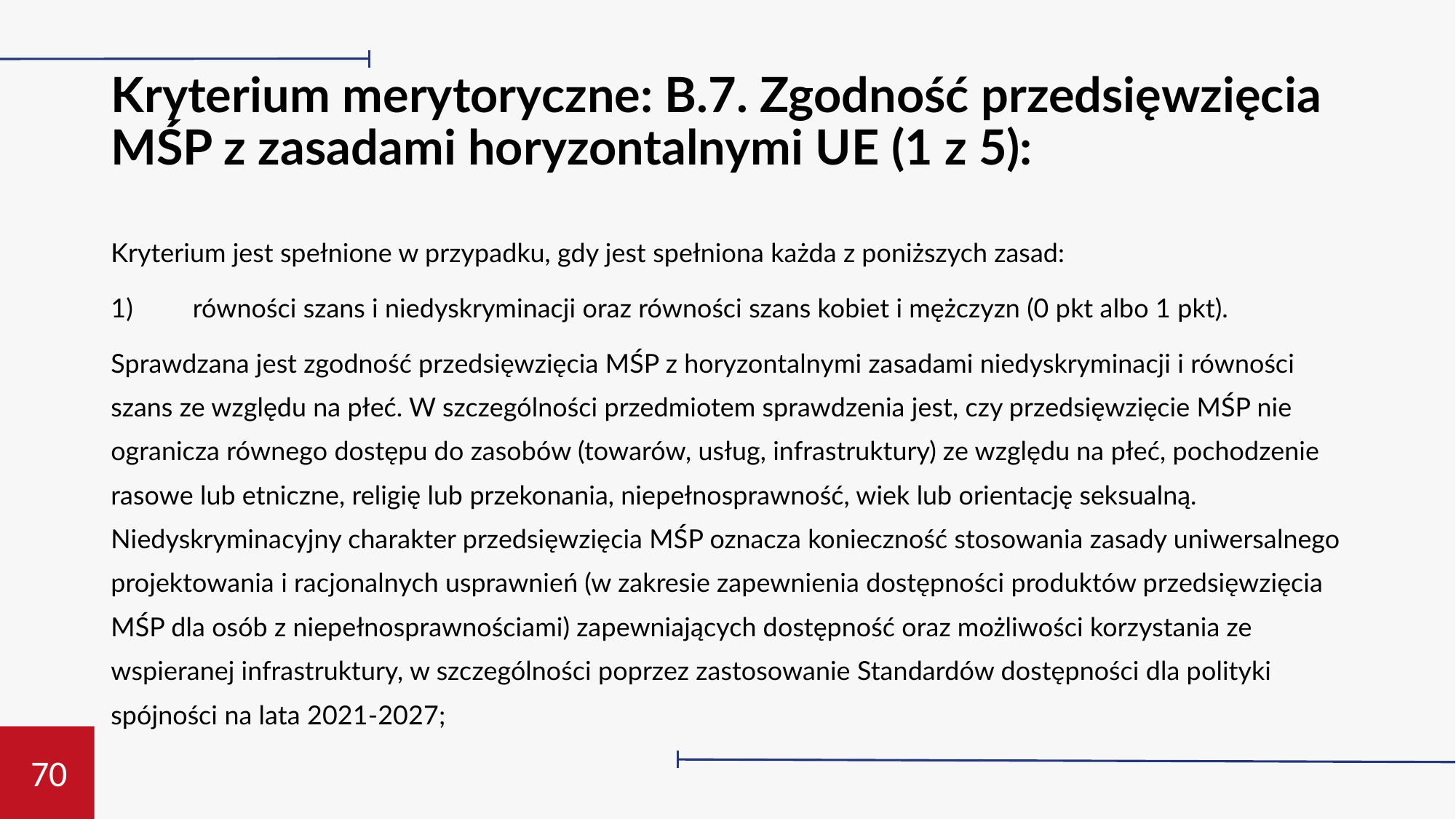

# Kryterium merytoryczne: B.7. Zgodność przedsięwzięcia MŚP z zasadami horyzontalnymi UE (1 z 5):
Kryterium jest spełnione w przypadku, gdy jest spełniona każda z poniższych zasad:
1)	równości szans i niedyskryminacji oraz równości szans kobiet i mężczyzn (0 pkt albo 1 pkt).
Sprawdzana jest zgodność przedsięwzięcia MŚP z horyzontalnymi zasadami niedyskryminacji i równości szans ze względu na płeć. W szczególności przedmiotem sprawdzenia jest, czy przedsięwzięcie MŚP nie ogranicza równego dostępu do zasobów (towarów, usług, infrastruktury) ze względu na płeć, pochodzenie rasowe lub etniczne, religię lub przekonania, niepełnosprawność, wiek lub orientację seksualną. Niedyskryminacyjny charakter przedsięwzięcia MŚP oznacza konieczność stosowania zasady uniwersalnego projektowania i racjonalnych usprawnień (w zakresie zapewnienia dostępności produktów przedsięwzięcia MŚP dla osób z niepełnosprawnościami) zapewniających dostępność oraz możliwości korzystania ze wspieranej infrastruktury, w szczególności poprzez zastosowanie Standardów dostępności dla polityki spójności na lata 2021-2027;

70